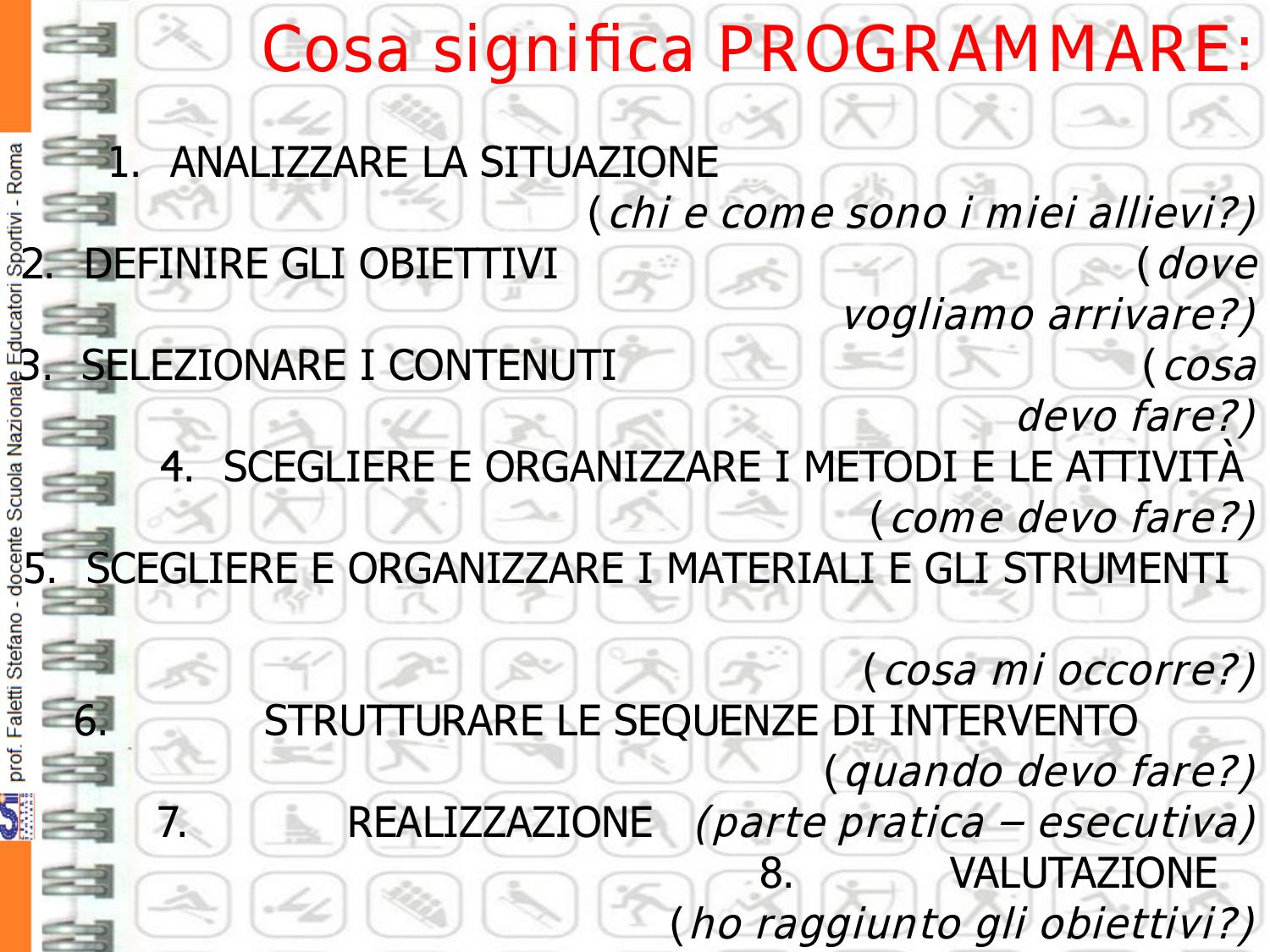

Cosa significa PROGRAMMARE:

ANALIZZARE LA SITUAZIONE                                          (chi e come sono i miei allievi?)
DEFINIRE GLI OBIETTIVI                                            (dove vogliamo arrivare?)
SELEZIONARE I CONTENUTI                                        (cosa devo fare?)
SCEGLIERE E ORGANIZZARE I METODI E LE ATTIVITÀ  (come devo fare?)
SCEGLIERE E ORGANIZZARE I MATERIALI E GLI STRUMENTI
     (cosa mi occorre?)
6.		STRUTTURARE LE SEQUENZE DI INTERVENTO          (quando devo fare?)
7.		REALIZZAZIONE   (parte pratica – esecutiva)
8.		VALUTAZIONE
     (ho raggiunto gli obiettivi?)